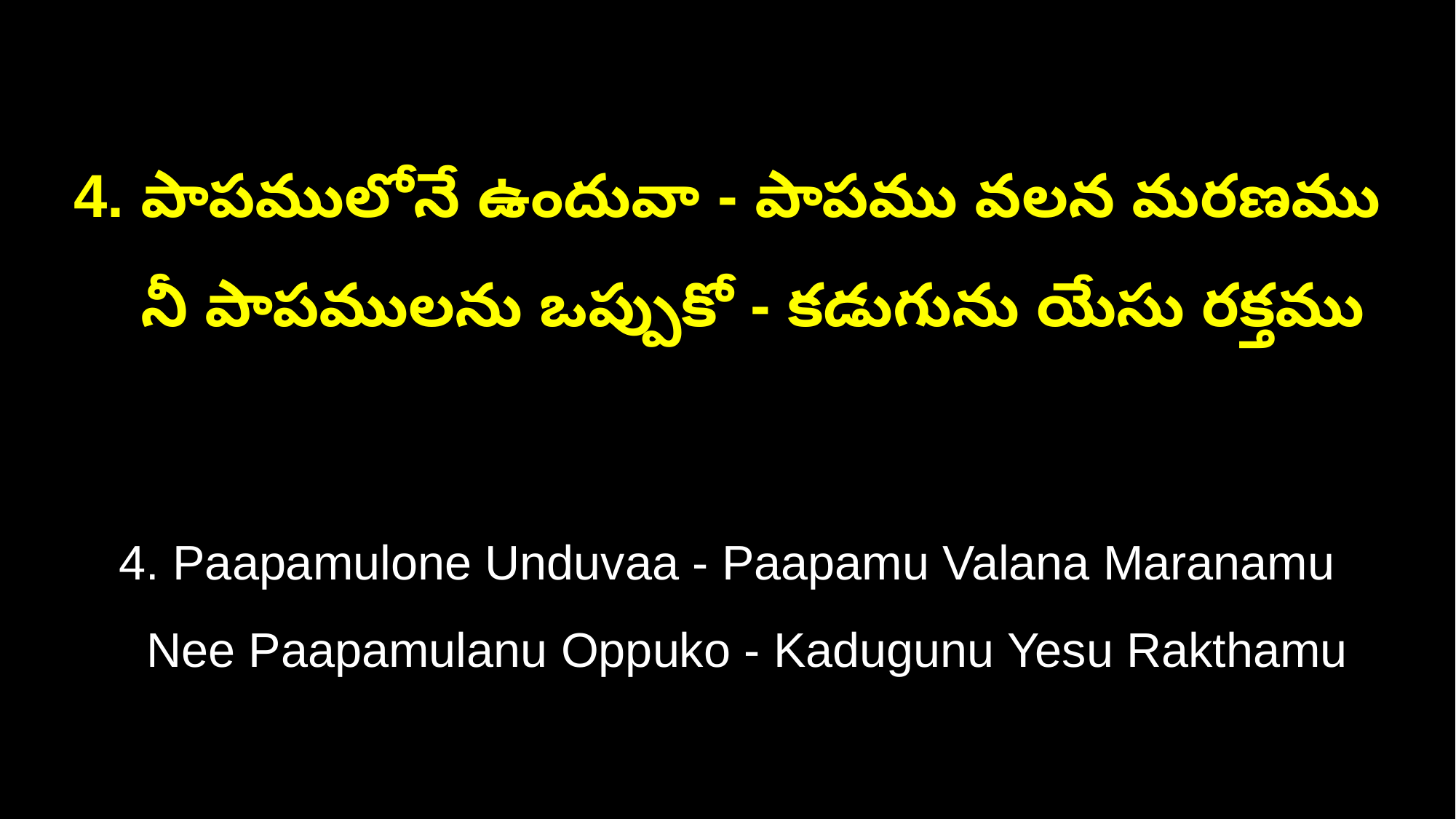

4. పాపములోనే ఉందువా - పాపము వలన మరణము
   నీ పాపములను ఒప్పుకో - కడుగును యేసు రక్తము
4. Paapamulone Unduvaa - Paapamu Valana Maranamu
   Nee Paapamulanu Oppuko - Kadugunu Yesu Rakthamu